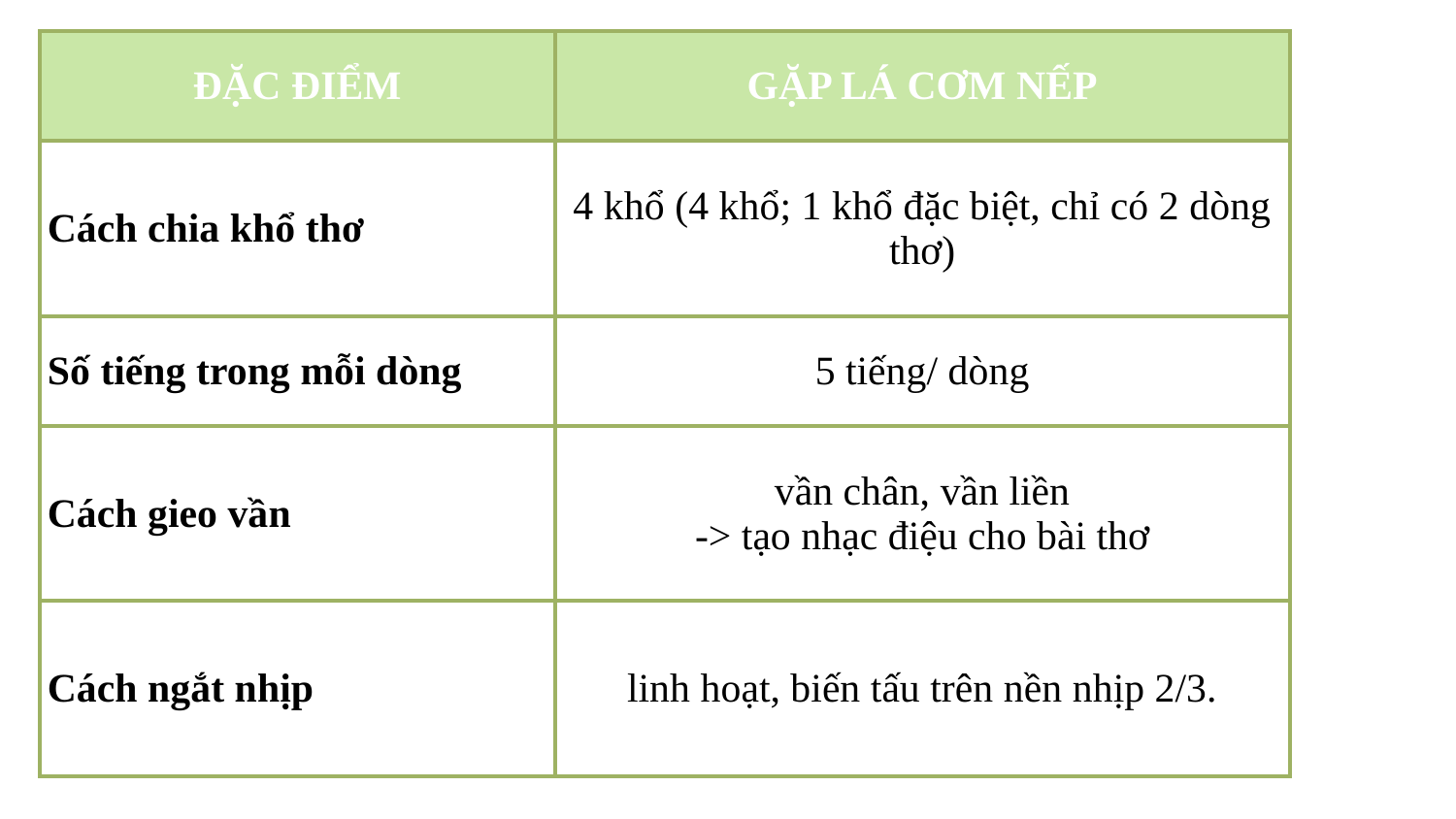

| ĐẶC ĐIỂM | GẶP LÁ CƠM NẾP |
| --- | --- |
| Cách chia khổ thơ | 4 khổ (4 khổ; 1 khổ đặc biệt, chỉ có 2 dòng thơ) |
| Số tiếng trong mỗi dòng | 5 tiếng/ dòng |
| Cách gieo vần | vần chân, vần liền -> tạo nhạc điệu cho bài thơ |
| Cách ngắt nhịp | linh hoạt, biến tấu trên nền nhịp 2/3. |